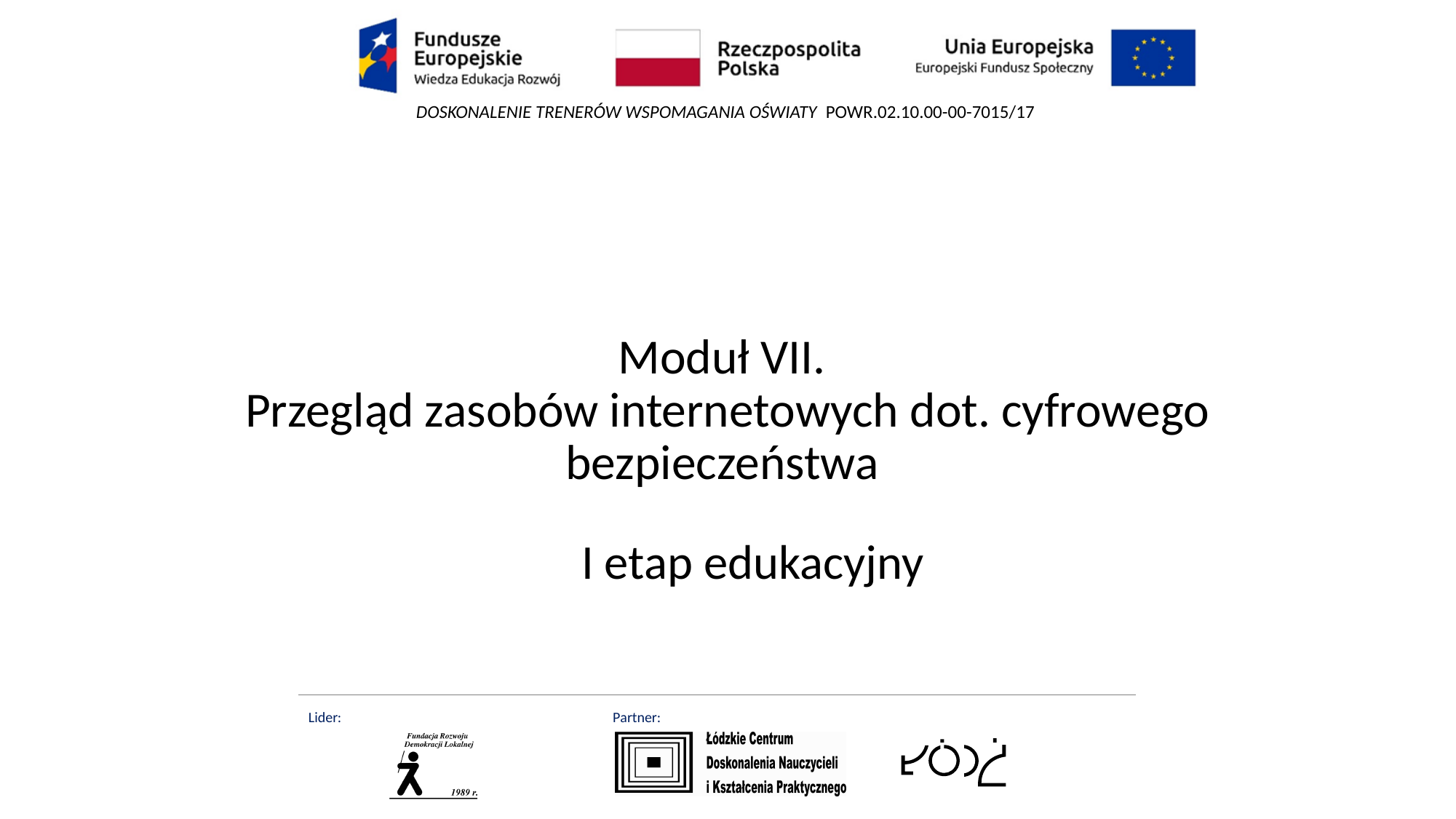

# Moduł VII. Przegląd zasobów internetowych dot. cyfrowego bezpieczeństwa
I etap edukacyjny